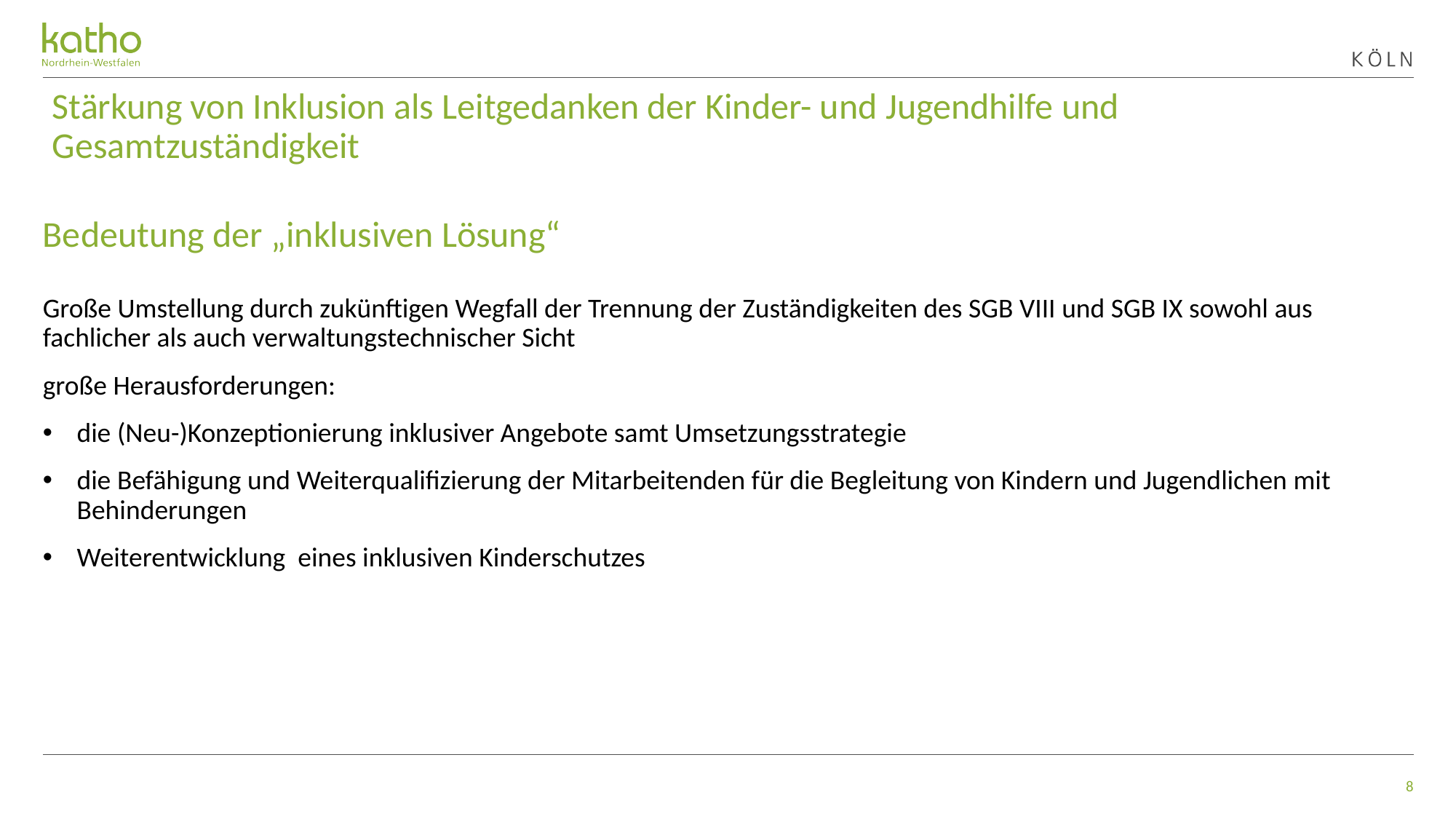

Stärkung von Inklusion als Leitgedanken der Kinder- und Jugendhilfe und Gesamtzuständigkeit
# Bedeutung der „inklusiven Lösung“
Große Umstellung durch zukünftigen Wegfall der Trennung der Zuständigkeiten des SGB VIII und SGB IX sowohl aus fachlicher als auch verwaltungstechnischer Sicht
große Herausforderungen:
die (Neu-)Konzeptionierung inklusiver Angebote samt Umsetzungsstrategie
die Befähigung und Weiterqualifizierung der Mitarbeitenden für die Begleitung von Kindern und Jugendlichen mit Behinderungen
Weiterentwicklung  eines inklusiven Kinderschutzes

8